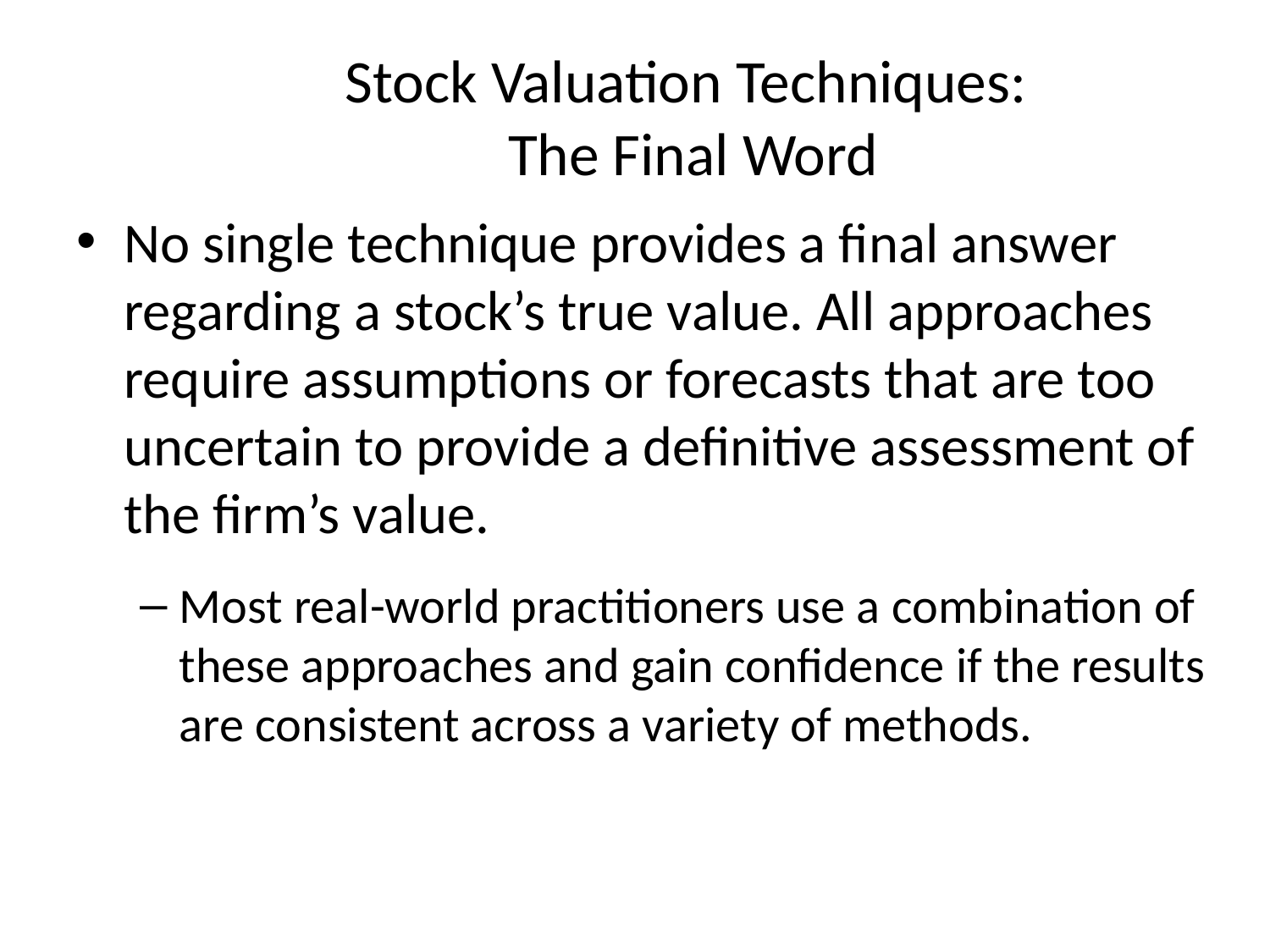

# Stock Valuation Techniques: The Final Word
No single technique provides a final answer regarding a stock’s true value. All approaches require assumptions or forecasts that are too uncertain to provide a definitive assessment of the firm’s value.
Most real-world practitioners use a combination of these approaches and gain confidence if the results are consistent across a variety of methods.